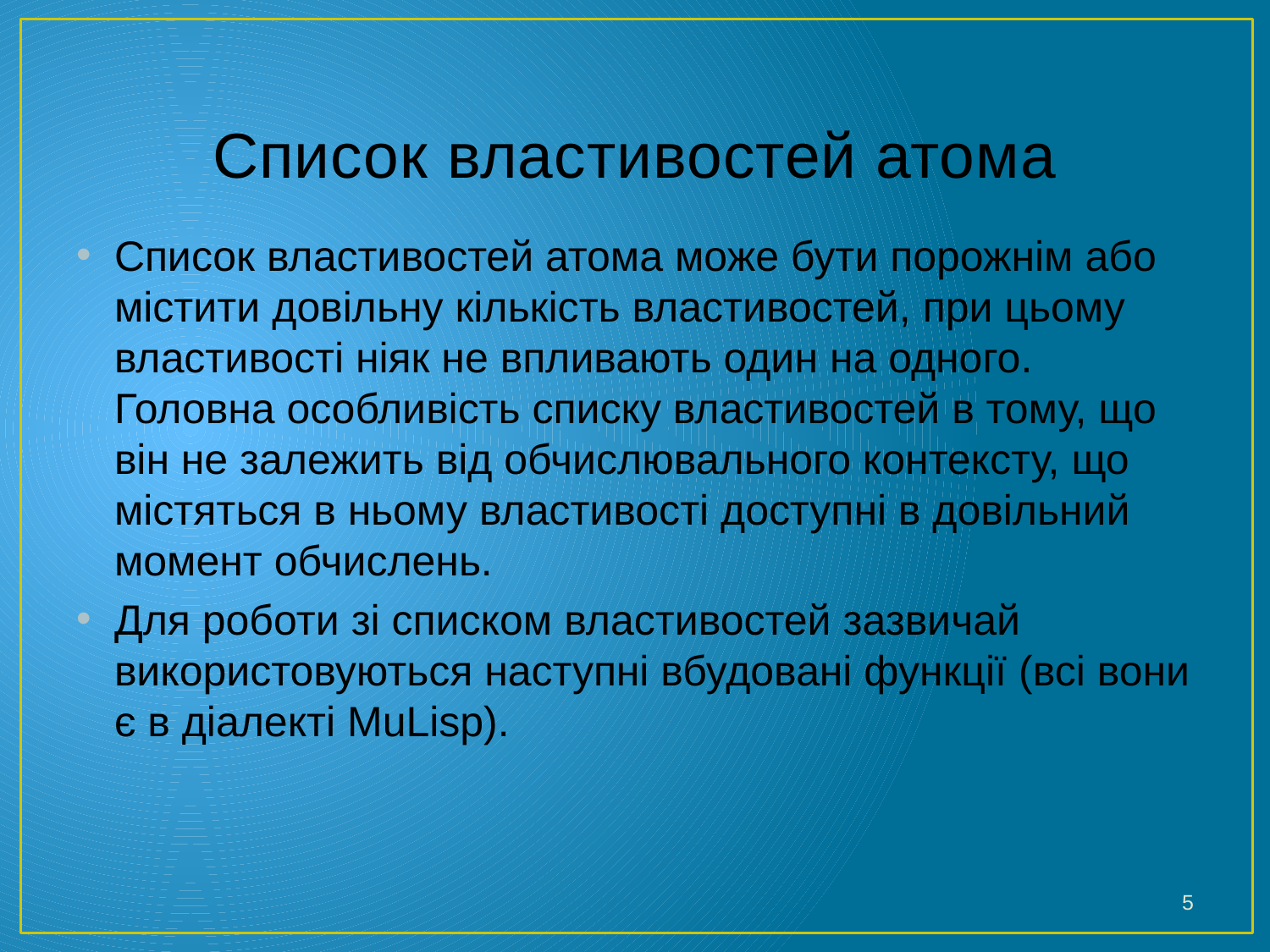

# Список властивостей атома
Список властивостей атома може бути порожнім або містити довільну кількість властивостей, при цьому властивості ніяк не впливають один на одного. Головна особливість списку властивостей в тому, що він не залежить від обчислювального контексту, що містяться в ньому властивості доступні в довільний момент обчислень.
Для роботи зі списком властивостей зазвичай використовуються наступні вбудовані функції (всі вони є в діалекті MuLisp).
5